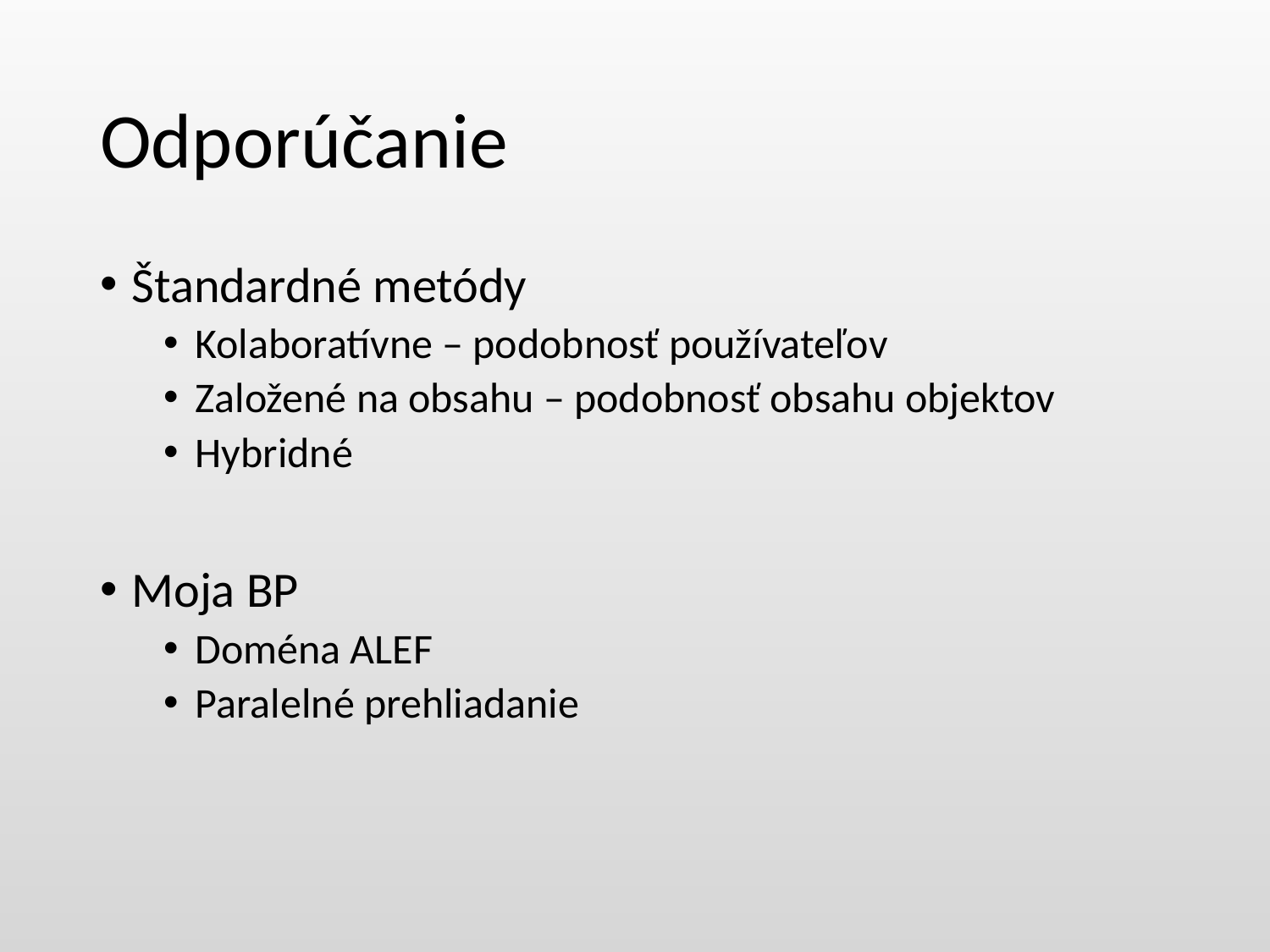

# Odporúčanie
Štandardné metódy
Kolaboratívne – podobnosť používateľov
Založené na obsahu – podobnosť obsahu objektov
Hybridné

Moja BP
Doména ALEF
Paralelné prehliadanie